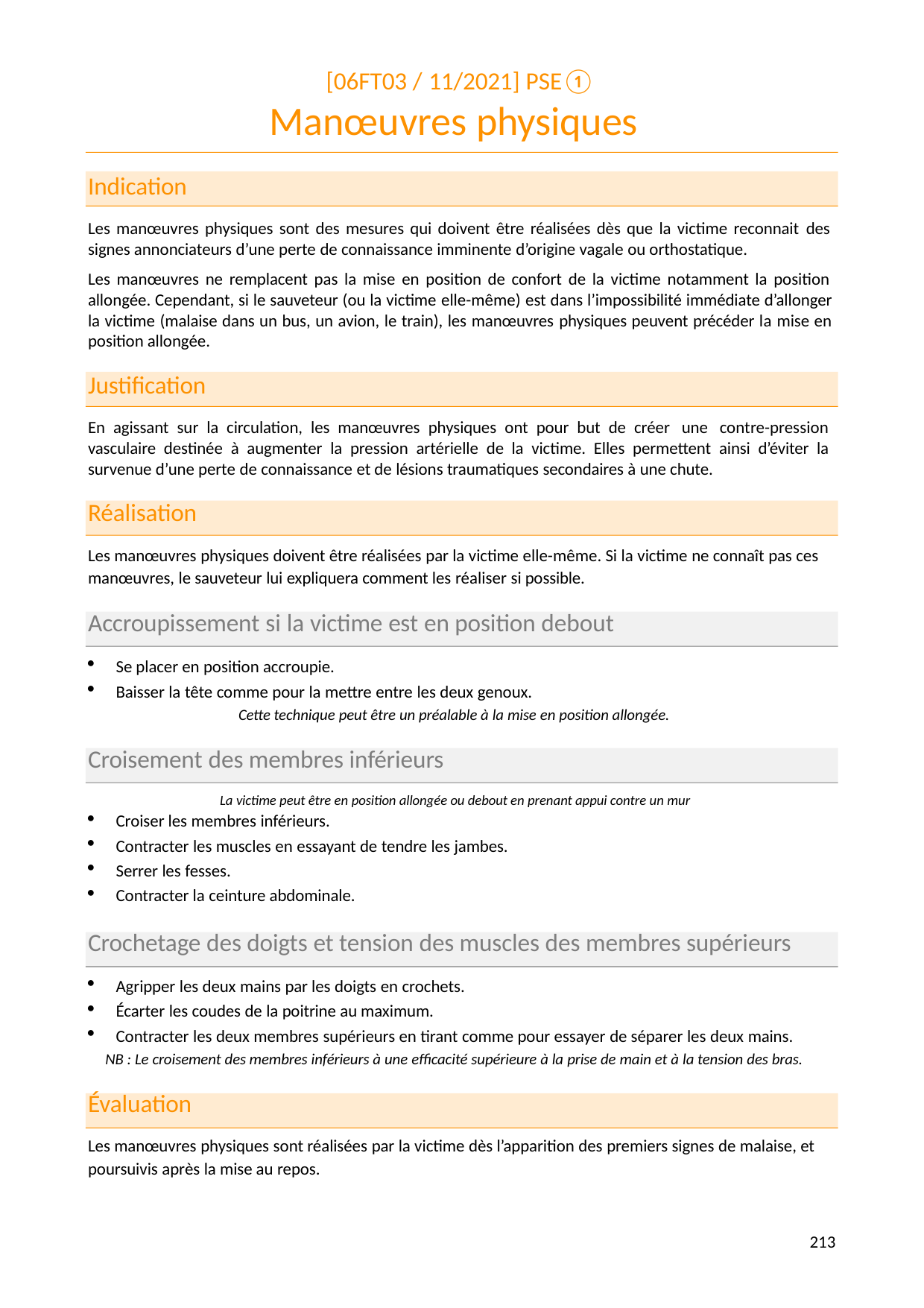

[06FT03 / 11/2021] PSE①
# Manœuvres physiques

Indication
Les manœuvres physiques sont des mesures qui doivent être réalisées dès que la victime reconnait des  signes annonciateurs d’une perte de connaissance imminente d’origine vagale ou orthostatique.
Les manœuvres ne remplacent pas la mise en position de confort de la victime notamment la position  allongée. Cependant, si le sauveteur (ou la victime elle-même) est dans l’impossibilité immédiate d’allonger  la victime (malaise dans un bus, un avion, le train), les manœuvres physiques peuvent précéder la mise en  position allongée.

Justification
En agissant sur la circulation, les manœuvres physiques ont pour but de créer une contre-pression  vasculaire destinée à augmenter la pression artérielle de la victime. Elles permettent ainsi d’éviter la  survenue d’une perte de connaissance et de lésions traumatiques secondaires à une chute.

Réalisation
Les manœuvres physiques doivent être réalisées par la victime elle-même. Si la victime ne connaît pas ces  manœuvres, le sauveteur lui expliquera comment les réaliser si possible.

Accroupissement si la victime est en position debout
Se placer en position accroupie.
Baisser la tête comme pour la mettre entre les deux genoux.
Cette technique peut être un préalable à la mise en position allongée.

Croisement des membres inférieurs
La victime peut être en position allongée ou debout en prenant appui contre un mur
Croiser les membres inférieurs.
Contracter les muscles en essayant de tendre les jambes.
Serrer les fesses.
Contracter la ceinture abdominale.

Crochetage des doigts et tension des muscles des membres supérieurs
Agripper les deux mains par les doigts en crochets.
Écarter les coudes de la poitrine au maximum.
Contracter les deux membres supérieurs en tirant comme pour essayer de séparer les deux mains.
NB : Le croisement des membres inférieurs à une efficacité supérieure à la prise de main et à la tension des bras.

Évaluation
Les manœuvres physiques sont réalisées par la victime dès l’apparition des premiers signes de malaise, et  poursuivis après la mise au repos.

213